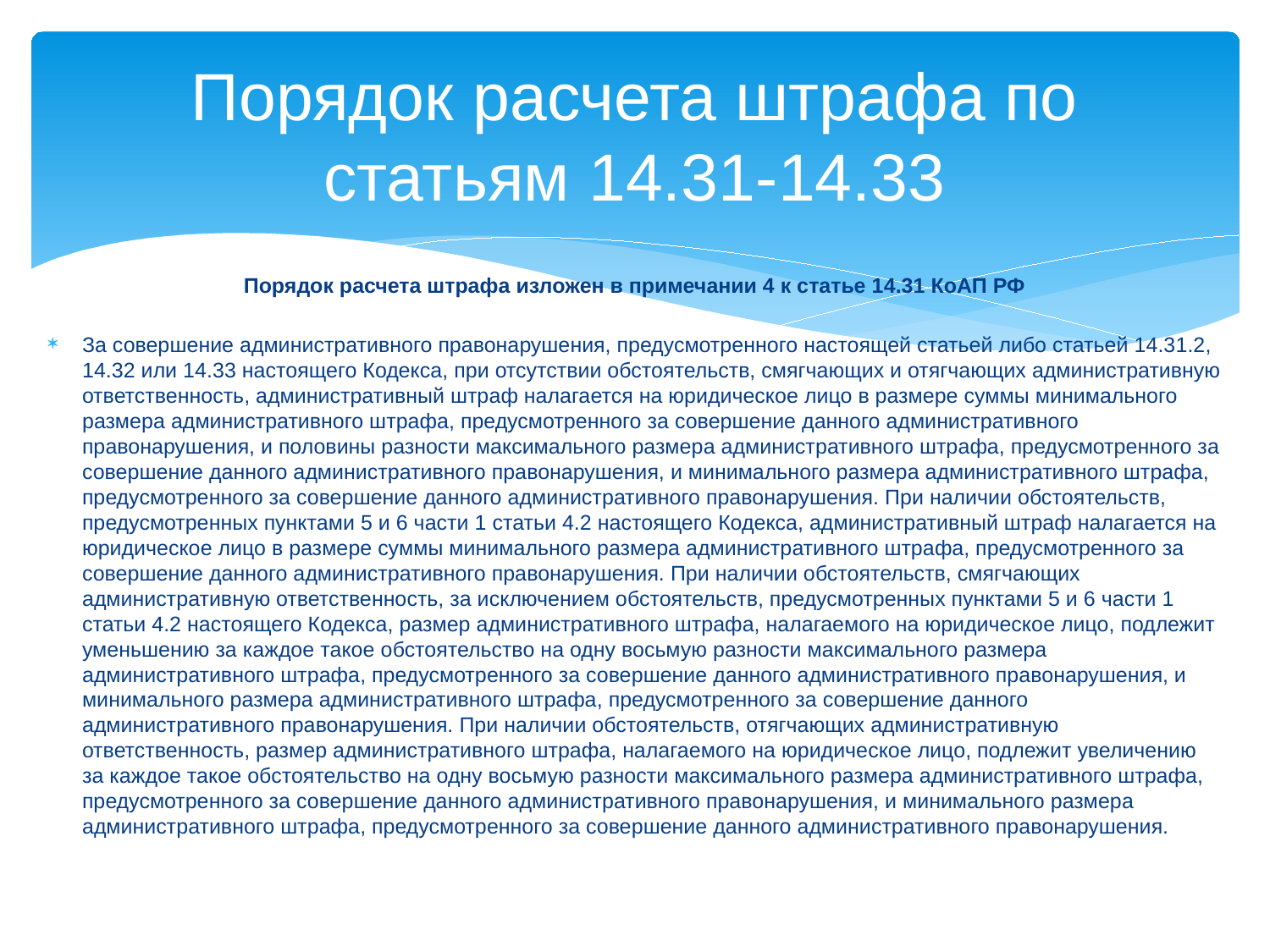

# Порядок расчета штрафа по статьям 14.31-14.33
Порядок расчета штрафа изложен в примечании 4 к статье 14.31 КоАП РФ

За совершение административного правонарушения, предусмотренного настоящей статьей либо статьей 14.31.2, 14.32 или 14.33 настоящего Кодекса, при отсутствии обстоятельств, смягчающих и отягчающих административную ответственность, административный штраф налагается на юридическое лицо в размере суммы минимального размера административного штрафа, предусмотренного за совершение данного административного правонарушения, и половины разности максимального размера административного штрафа, предусмотренного за совершение данного административного правонарушения, и минимального размера административного штрафа, предусмотренного за совершение данного административного правонарушения. При наличии обстоятельств, предусмотренных пунктами 5 и 6 части 1 статьи 4.2 настоящего Кодекса, административный штраф налагается на юридическое лицо в размере суммы минимального размера административного штрафа, предусмотренного за совершение данного административного правонарушения. При наличии обстоятельств, смягчающих административную ответственность, за исключением обстоятельств, предусмотренных пунктами 5 и 6 части 1 статьи 4.2 настоящего Кодекса, размер административного штрафа, налагаемого на юридическое лицо, подлежит уменьшению за каждое такое обстоятельство на одну восьмую разности максимального размера административного штрафа, предусмотренного за совершение данного административного правонарушения, и минимального размера административного штрафа, предусмотренного за совершение данного административного правонарушения. При наличии обстоятельств, отягчающих административную ответственность, размер административного штрафа, налагаемого на юридическое лицо, подлежит увеличению за каждое такое обстоятельство на одну восьмую разности максимального размера административного штрафа, предусмотренного за совершение данного административного правонарушения, и минимального размера административного штрафа, предусмотренного за совершение данного административного правонарушения.